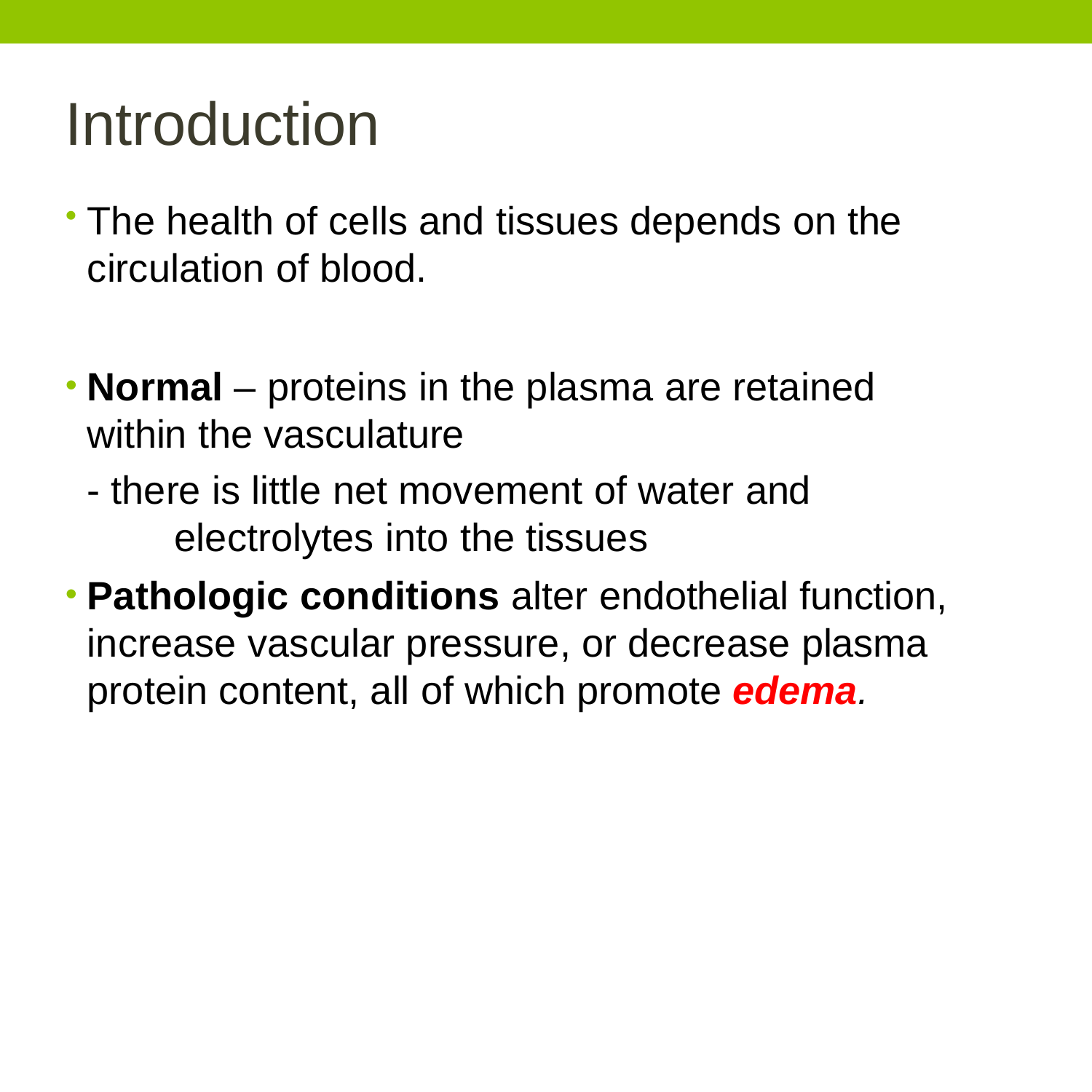

# Introduction
The health of cells and tissues depends on the circulation of blood.

Normal – proteins in the plasma are retained within the vasculature
- there is little net movement of water and electrolytes into the tissues
Pathologic conditions alter endothelial function, increase vascular pressure, or decrease plasma protein content, all of which promote edema.